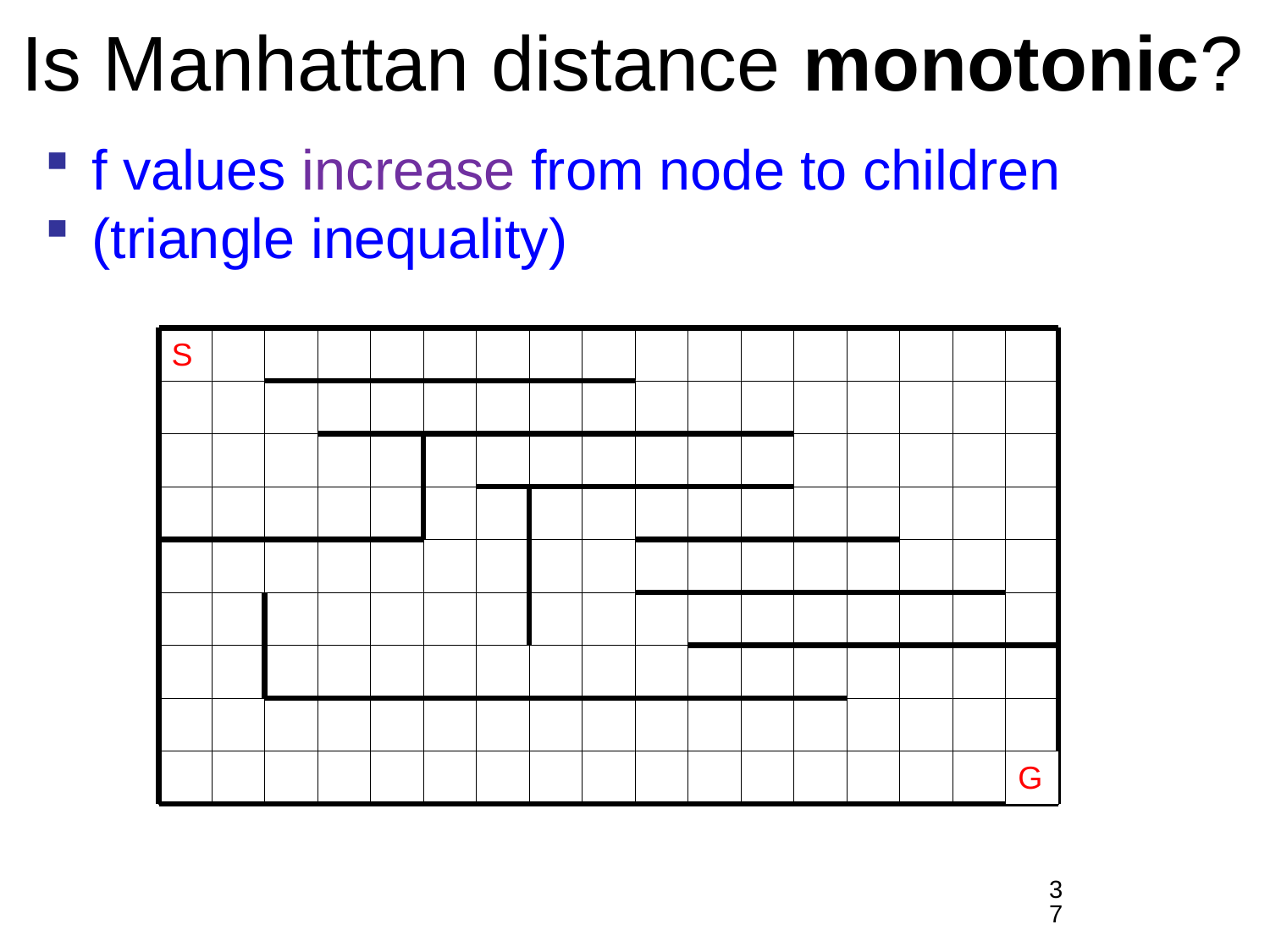

# Is Manhattan distance monotonic?
f values increase from node to children
(triangle inequality)
S

G
37